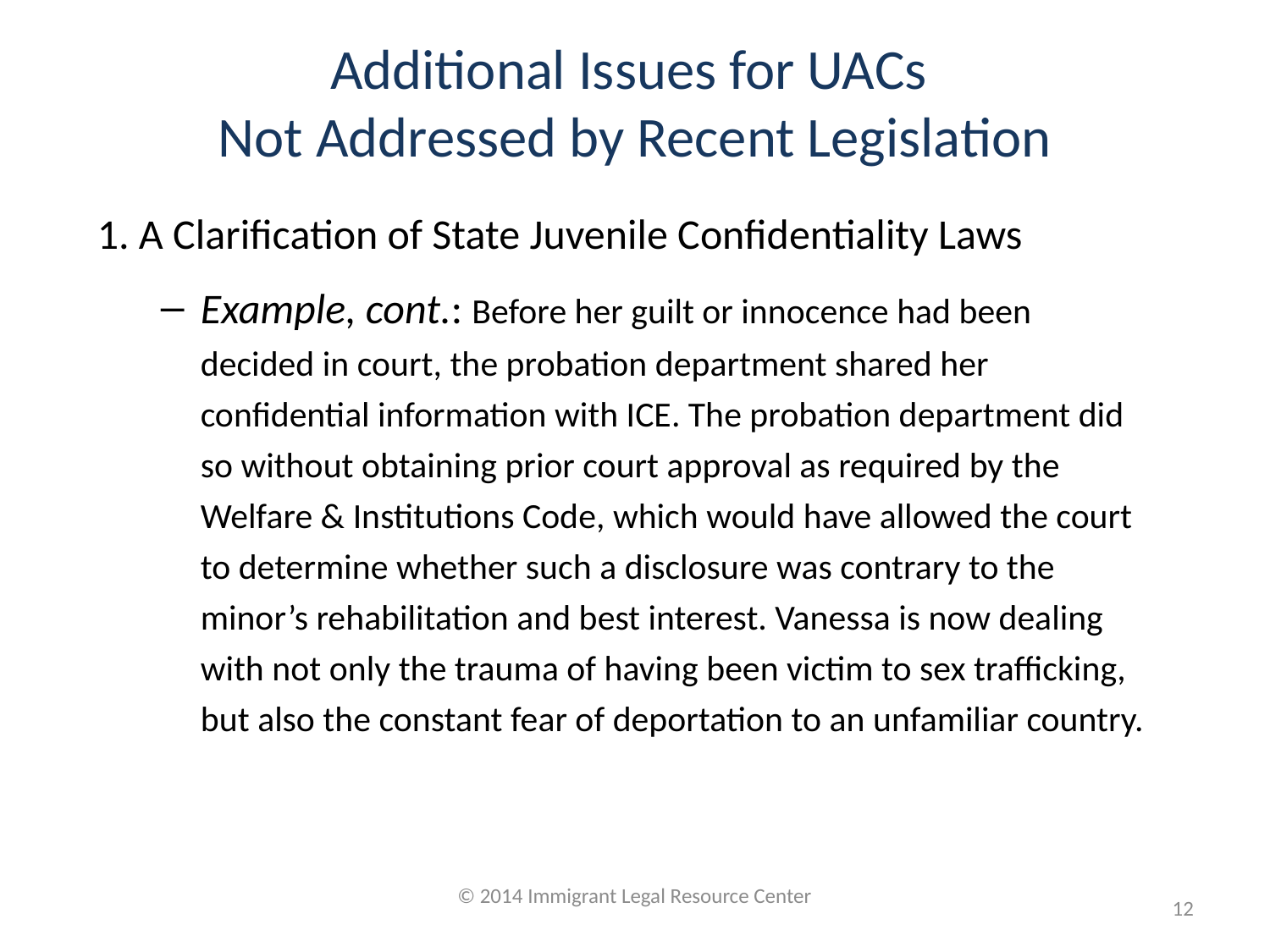

# Additional Issues for UACs Not Addressed by Recent Legislation
1. A Clarification of State Juvenile Confidentiality Laws
Example, cont.: Before her guilt or innocence had been decided in court, the probation department shared her confidential information with ICE. The probation department did so without obtaining prior court approval as required by the Welfare & Institutions Code, which would have allowed the court to determine whether such a disclosure was contrary to the minor’s rehabilitation and best interest. Vanessa is now dealing with not only the trauma of having been victim to sex trafficking, but also the constant fear of deportation to an unfamiliar country.
© 2014 Immigrant Legal Resource Center

12